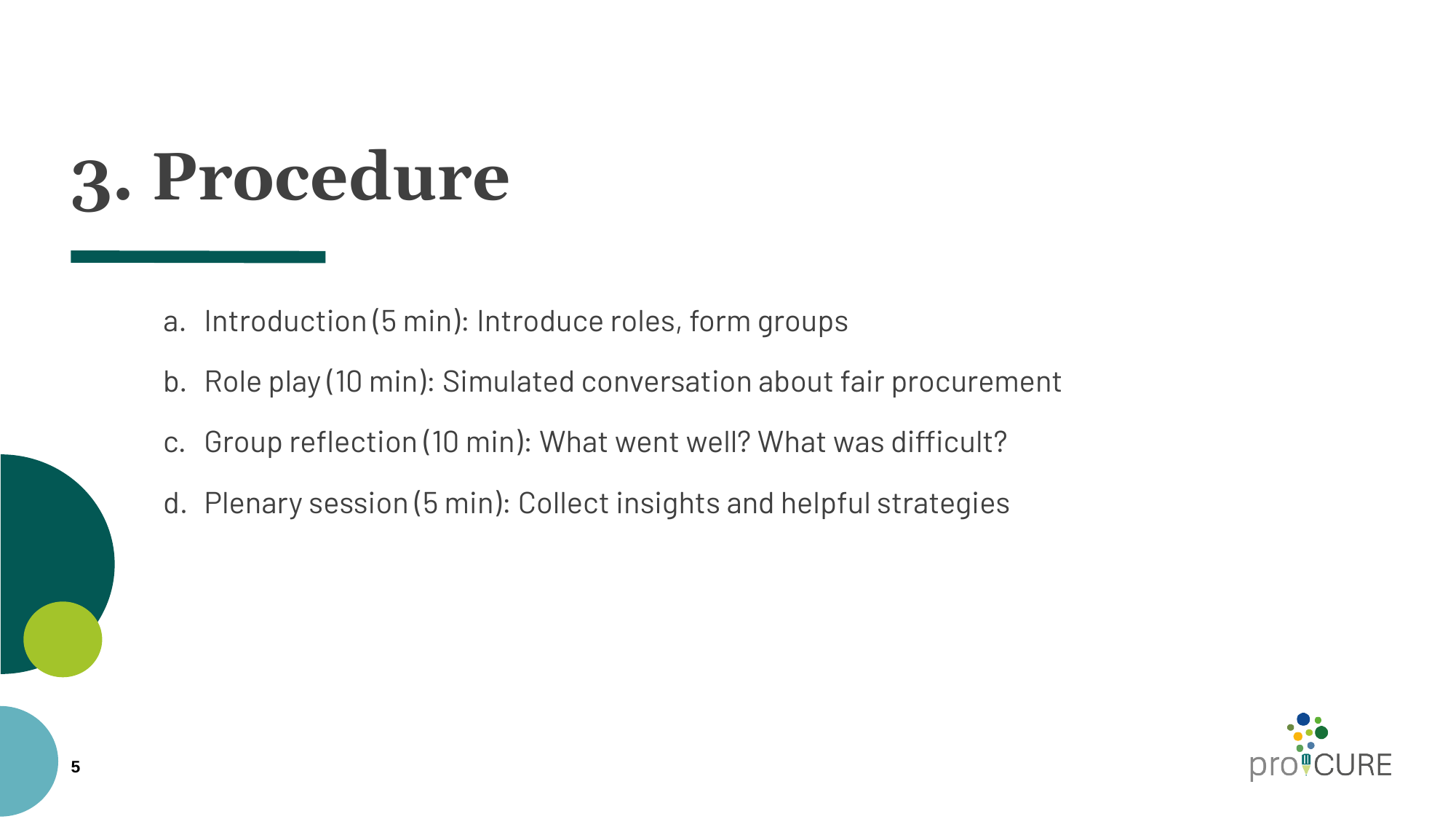

# 3. Procedure
Introduction (5 min): Introduce roles, form groups
Role play (10 min): Simulated conversation about fair procurement
Group reflection (10 min): What went well? What was difficult?
Plenary session (5 min): Collect insights and helpful strategies
5